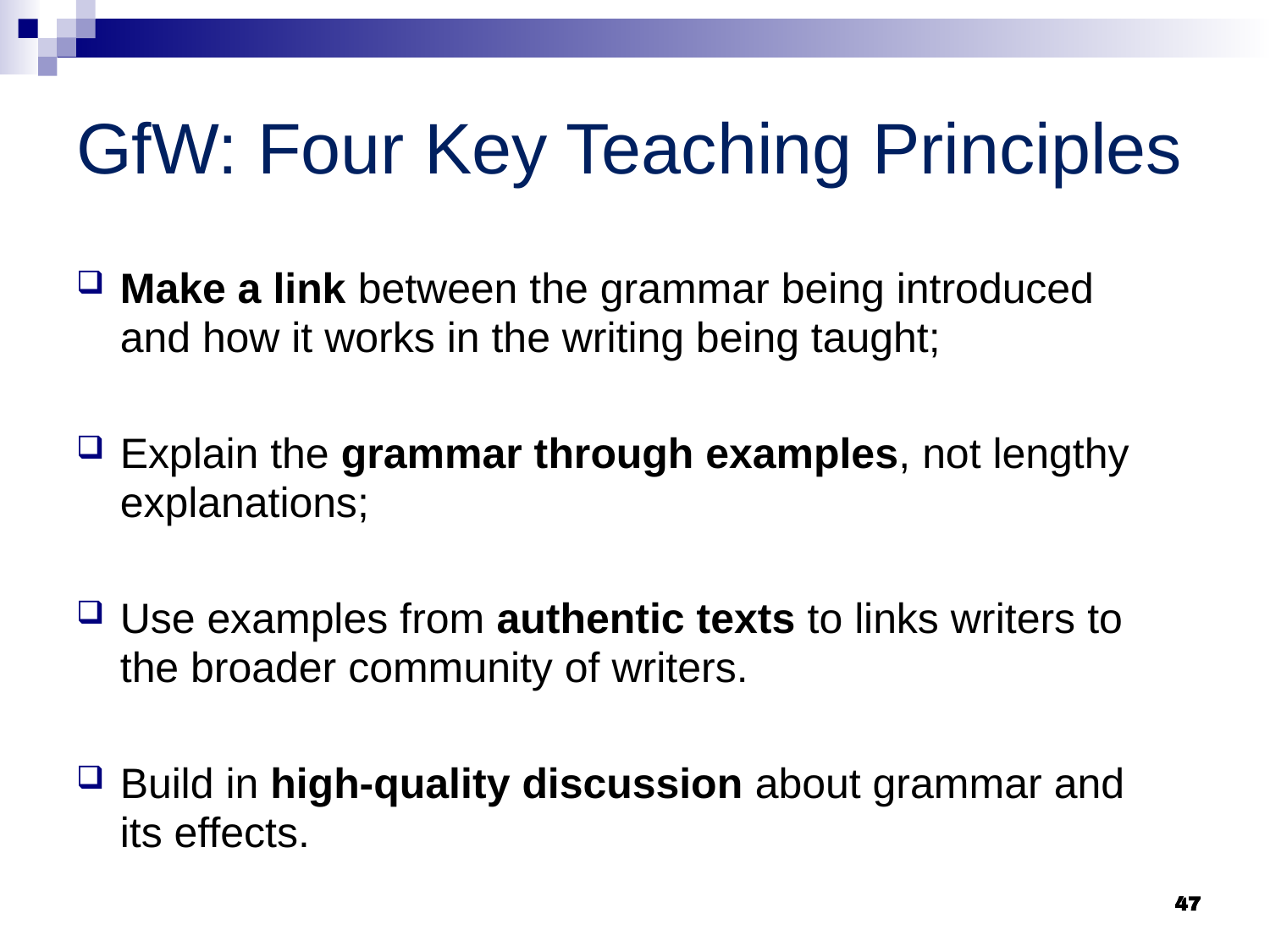

# GfW: Four Key Teaching Principles
Make a link between the grammar being introduced and how it works in the writing being taught;

Explain the grammar through examples, not lengthy explanations;

Use examples from authentic texts to links writers to the broader community of writers.

Build in high-quality discussion about grammar and its effects.

47